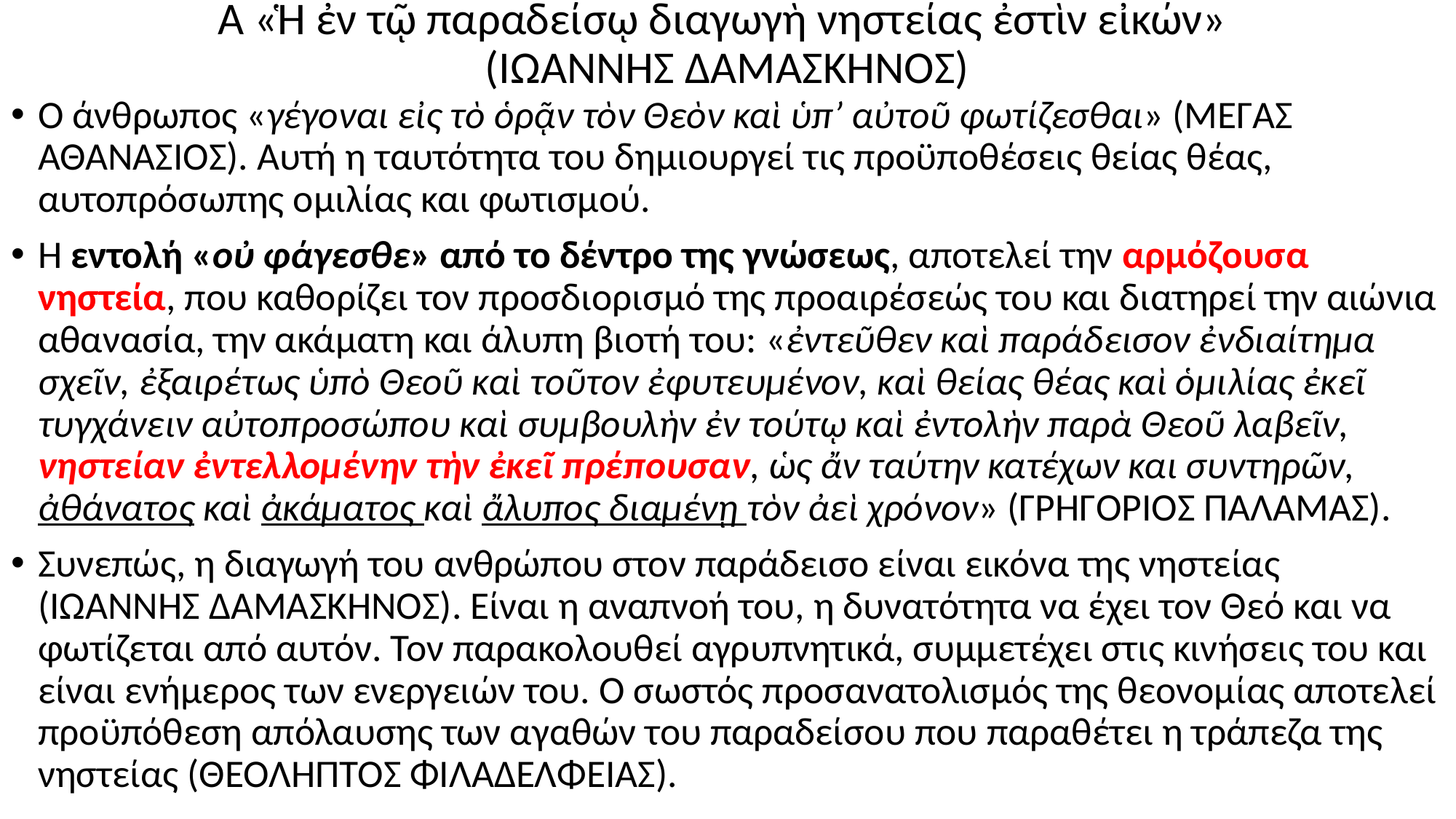

# Α «Ἡ ἐν τῷ παραδείσῳ διαγωγὴ νηστείας ἐστὶν εἰκών» (ΙΩΑΝΝΗΣ ΔΑΜΑΣΚΗΝΟΣ)
Ο άνθρωπος «γέγοναι εἰς τὸ ὁρᾷν τὸν Θεὸν καὶ ὑπ’ αὐτοῦ φωτίζεσθαι» (ΜΕΓΑΣ ΑΘΑΝΑΣΙΟΣ). Αυτή η ταυτότητα του δημιουργεί τις προϋποθέσεις θείας θέας, αυτοπρόσωπης ομιλίας και φωτισμού.
Η εντολή «οὐ φάγεσθε» από το δέντρο της γνώσεως, αποτελεί την αρμόζουσα νηστεία, που καθορίζει τον προσδιορισμό της προαιρέσεώς του και διατηρεί την αιώνια αθανασία, την ακάματη και άλυπη βιοτή του: «ἐντεῦθεν καὶ παράδεισον ἐνδιαίτημα σχεῖν, ἐξαιρέτως ὑπὸ Θεοῦ καὶ τοῦτον ἐφυτευμένον, καὶ θείας θέας καὶ ὁμιλίας ἐκεῖ τυγχάνειν αὐτοπροσώπου καὶ συμβουλὴν ἐν τούτῳ καὶ ἐντολὴν παρὰ Θεοῦ λαβεῖν, νηστείαν ἐντελλομένην τὴν ἐκεῖ πρέπουσαν, ὡς ἄν ταύτην κατέχων και συντηρῶν, ἀθάνατος καὶ ἀκάματος καὶ ἄλυπος διαμένῃ τὸν ἀεὶ χρόνον» (ΓΡΗΓΟΡΙΟΣ ΠΑΛΑΜΑΣ).
Συνεπώς, η διαγωγή του ανθρώπου στον παράδεισο είναι εικόνα της νηστείας (ΙΩΑΝΝΗΣ ΔΑΜΑΣΚΗΝΟΣ). Είναι η αναπνοή του, η δυνατότητα να έχει τον Θεό και να φωτίζεται από αυτόν. Τον παρακολουθεί αγρυπνητικά, συμμετέχει στις κινήσεις του και είναι ενήμερος των ενεργειών του. Ο σωστός προσανατολισμός της θεονομίας αποτελεί προϋπόθεση απόλαυσης των αγαθών του παραδείσου που παραθέτει η τράπεζα της νηστείας (ΘΕΟΛΗΠΤΟΣ ΦΙΛΑΔΕΛΦΕΙΑΣ).